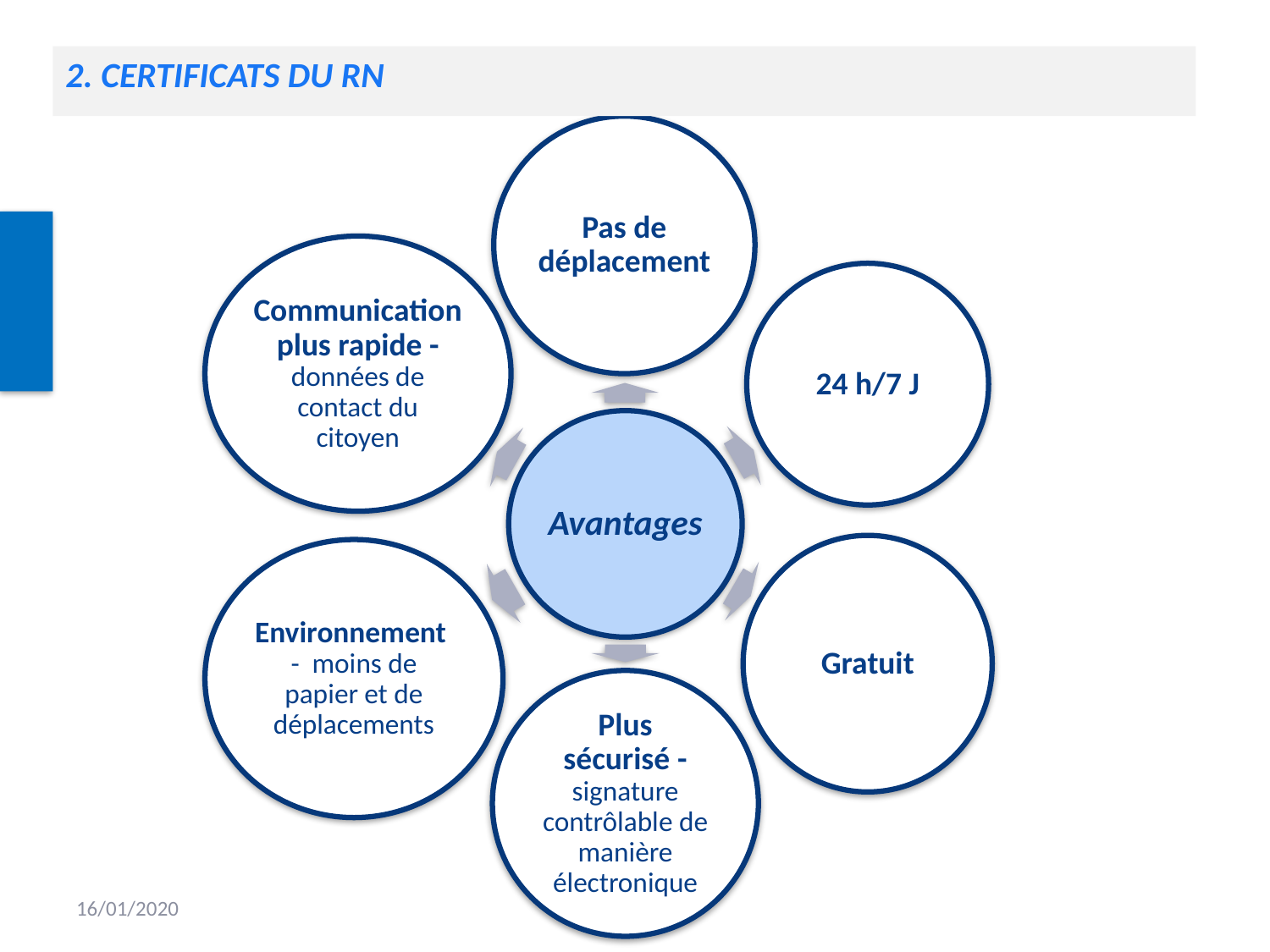

2. Certificats du rn
Avantages

Pas de déplacement

24 h/7 J

Gratuit

Plus sécurisé - signature contrôlable de manière électronique

Environnement -  moins de papier et de déplacements

Communication plus rapide - données de contact du citoyen

16/01/2020